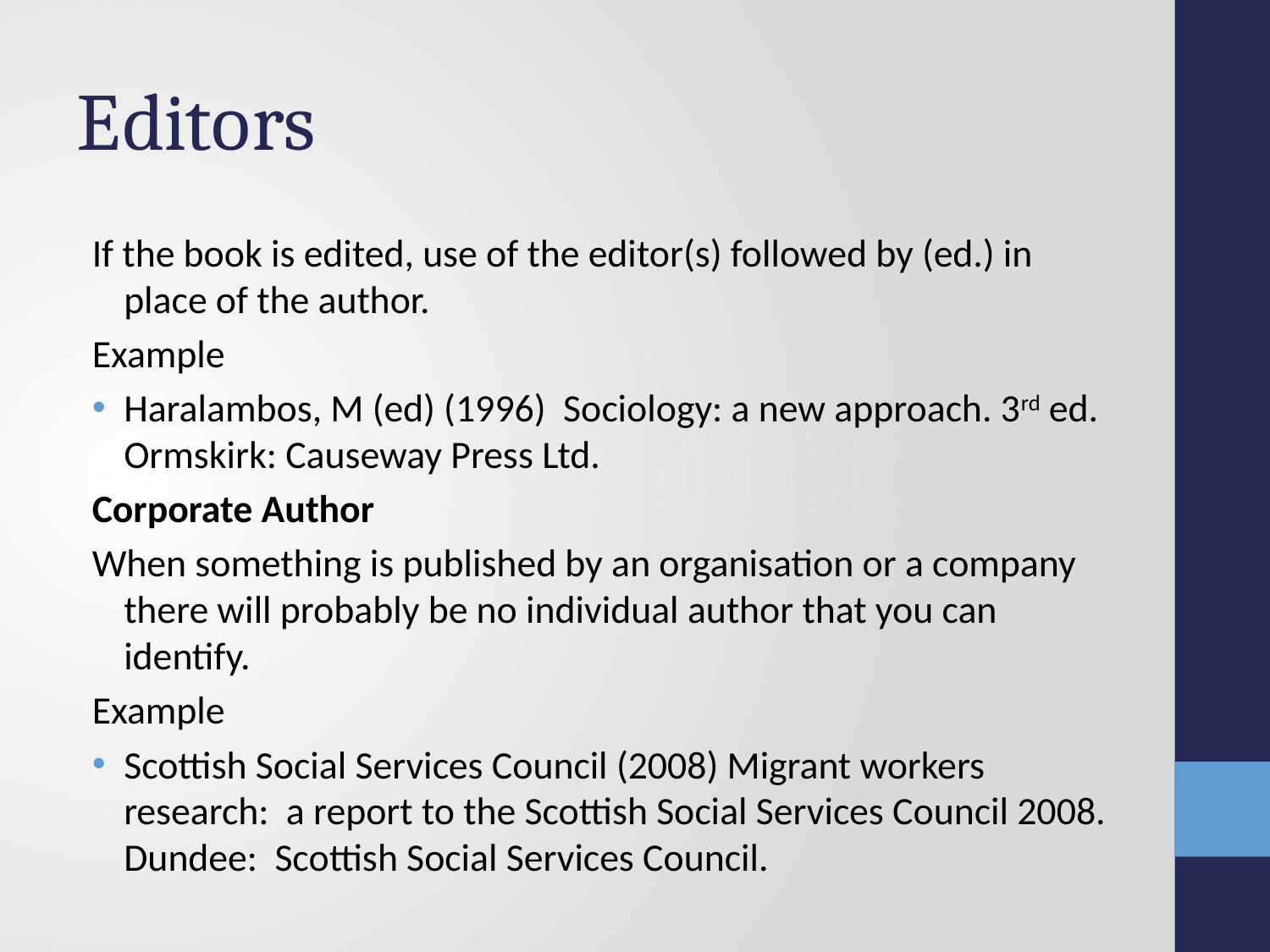

# Editors
If the book is edited, use of the editor(s) followed by (ed.) in place of the author.
Example
Haralambos, M (ed) (1996)  Sociology: a new approach. 3rd ed. Ormskirk: Causeway Press Ltd.
Corporate Author
When something is published by an organisation or a company there will probably be no individual author that you can identify.
Example
Scottish Social Services Council (2008) Migrant workers research:  a report to the Scottish Social Services Council 2008. Dundee:  Scottish Social Services Council.